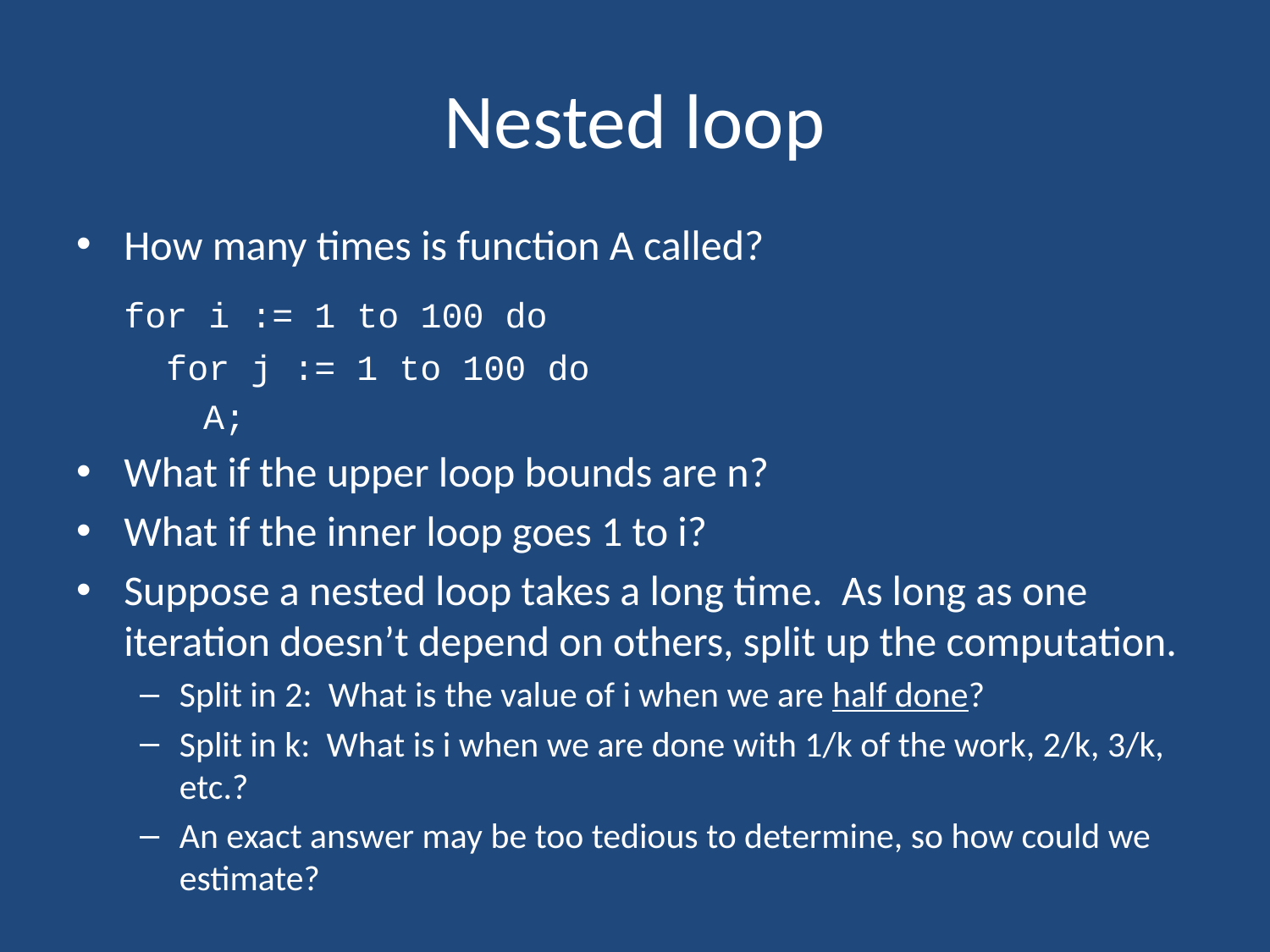

# Nested loop
How many times is function A called?
	for i := 1 to 100 do
	  for j := 1 to 100 do
      A;
What if the upper loop bounds are n?
What if the inner loop goes 1 to i?
Suppose a nested loop takes a long time.  As long as one iteration doesn’t depend on others, split up the computation.
Split in 2:  What is the value of i when we are half done?
Split in k:  What is i when we are done with 1/k of the work, 2/k, 3/k, etc.?
An exact answer may be too tedious to determine, so how could we estimate?